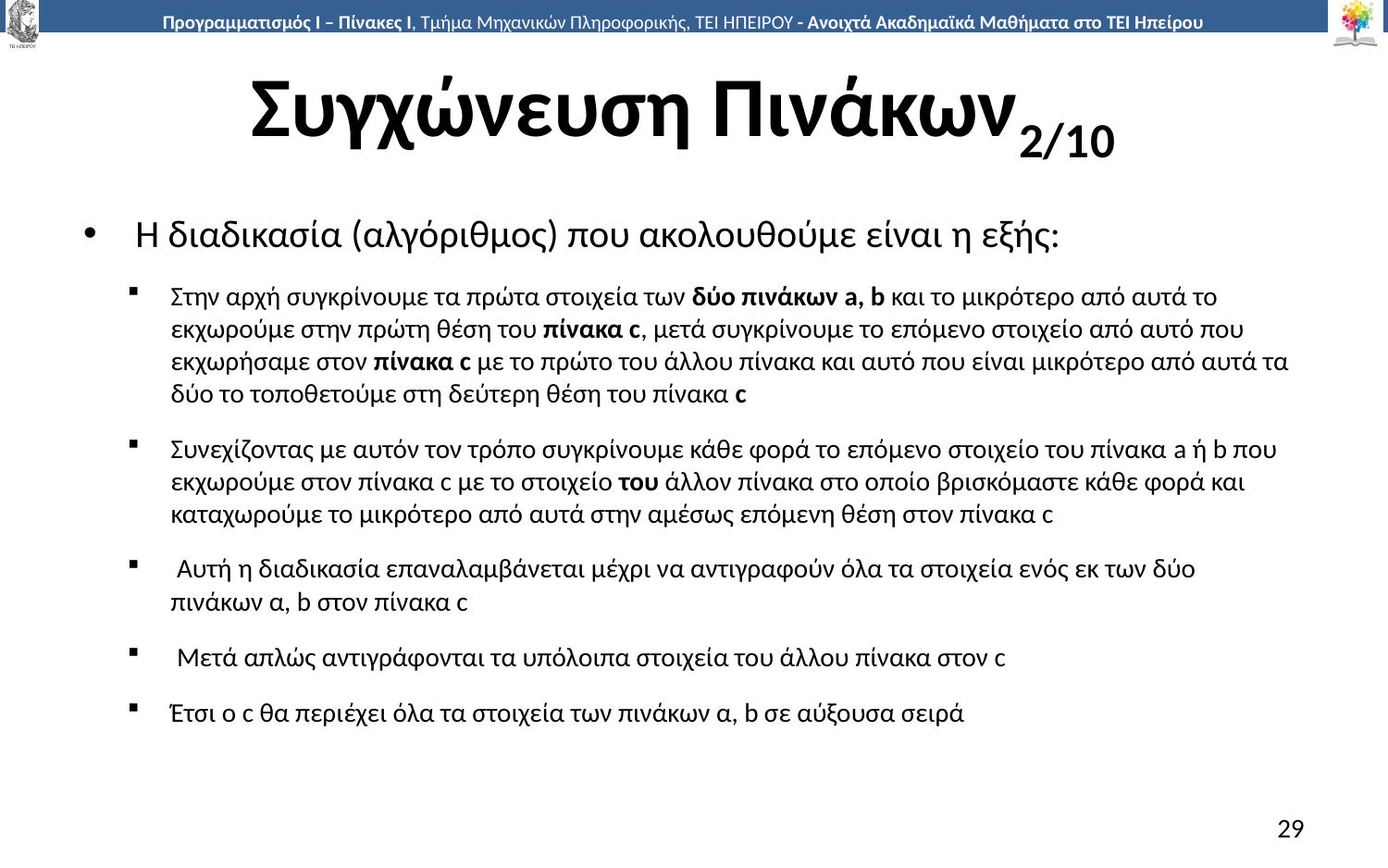

# Συγχώνευση Πινάκων2/10
Η διαδικασία (αλγόριθμος) που ακολουθούμε είναι η εξής:
Στην αρχή συγκρίνουμε τα πρώτα στοιχεία των δύο πινάκων a, b και το μικρότερο από αυτά το εκχωρούμε στην πρώτη θέση του πίνακα c, μετά συγκρίνουμε το επόμενο στοιχείο από αυτό που εκχωρήσαμε στον πίνακα c με το πρώτο του άλλου πίνακα και αυτό που είναι μικρότερο από αυτά τα δύο το τοποθετούμε στη δεύτερη θέση του πίνακα c
Συνεχίζοντας με αυτόν τον τρόπο συγκρίνουμε κάθε φορά το επόμενο στοιχείο του πίνακα a ή b που εκχωρούμε στον πίνακα c με το στοιχείο του άλλον πίνακα στο οποίο βρισκόμαστε κάθε φορά και καταχωρούμε το μικρότερο από αυτά στην αμέσως επόμενη θέση στον πίνακα c
 Αυτή η διαδικασία επαναλαμβάνεται μέχρι να αντιγραφούν όλα τα στοιχεία ενός εκ των δύο πινάκων α, b στον πίνακα c
 Μετά απλώς αντιγράφονται τα υπόλοιπα στοιχεία του άλλου πίνακα στον c
Έτσι ο c θα περιέχει όλα τα στοιχεία των πινάκων α, b σε αύξουσα σειρά
29